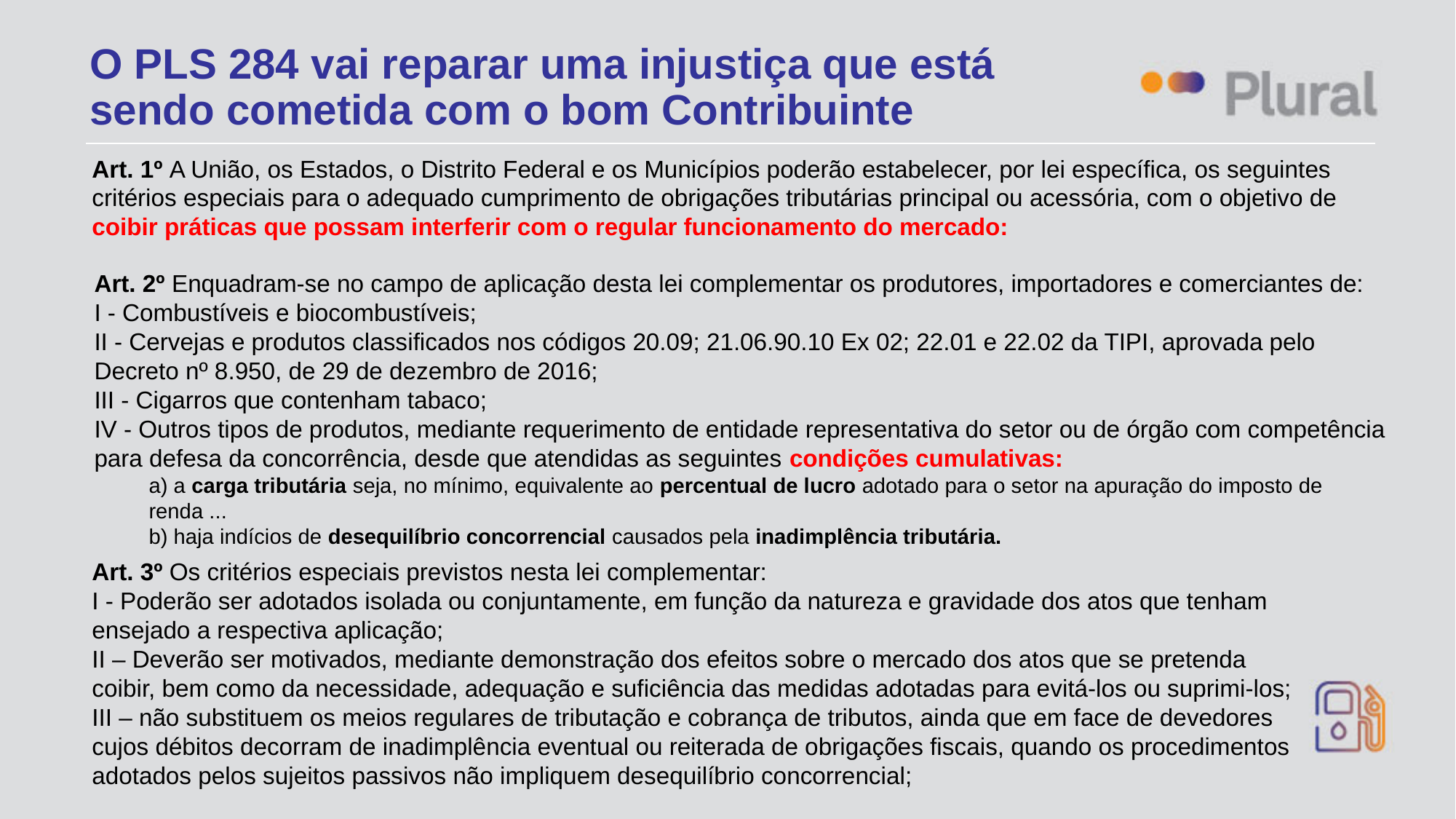

# O PLS 284 vai reparar uma injustiça que está sendo cometida com o bom Contribuinte
Art. 1º A União, os Estados, o Distrito Federal e os Municípios poderão estabelecer, por lei específica, os seguintes critérios especiais para o adequado cumprimento de obrigações tributárias principal ou acessória, com o objetivo de coibir práticas que possam interferir com o regular funcionamento do mercado:
Art. 2º Enquadram-se no campo de aplicação desta lei complementar os produtores, importadores e comerciantes de:
I - Combustíveis e biocombustíveis;
II - Cervejas e produtos classificados nos códigos 20.09; 21.06.90.10 Ex 02; 22.01 e 22.02 da TIPI, aprovada pelo Decreto nº 8.950, de 29 de dezembro de 2016;
III - Cigarros que contenham tabaco;
IV - Outros tipos de produtos, mediante requerimento de entidade representativa do setor ou de órgão com competência para defesa da concorrência, desde que atendidas as seguintes condições cumulativas:
a) a carga tributária seja, no mínimo, equivalente ao percentual de lucro adotado para o setor na apuração do imposto de renda ...
b) haja indícios de desequilíbrio concorrencial causados pela inadimplência tributária.
Art. 3º Os critérios especiais previstos nesta lei complementar:
I - Poderão ser adotados isolada ou conjuntamente, em função da natureza e gravidade dos atos que tenham ensejado a respectiva aplicação;
II – Deverão ser motivados, mediante demonstração dos efeitos sobre o mercado dos atos que se pretenda coibir, bem como da necessidade, adequação e suficiência das medidas adotadas para evitá-los ou suprimi-los;
III – não substituem os meios regulares de tributação e cobrança de tributos, ainda que em face de devedores cujos débitos decorram de inadimplência eventual ou reiterada de obrigações fiscais, quando os procedimentos adotados pelos sujeitos passivos não impliquem desequilíbrio concorrencial;